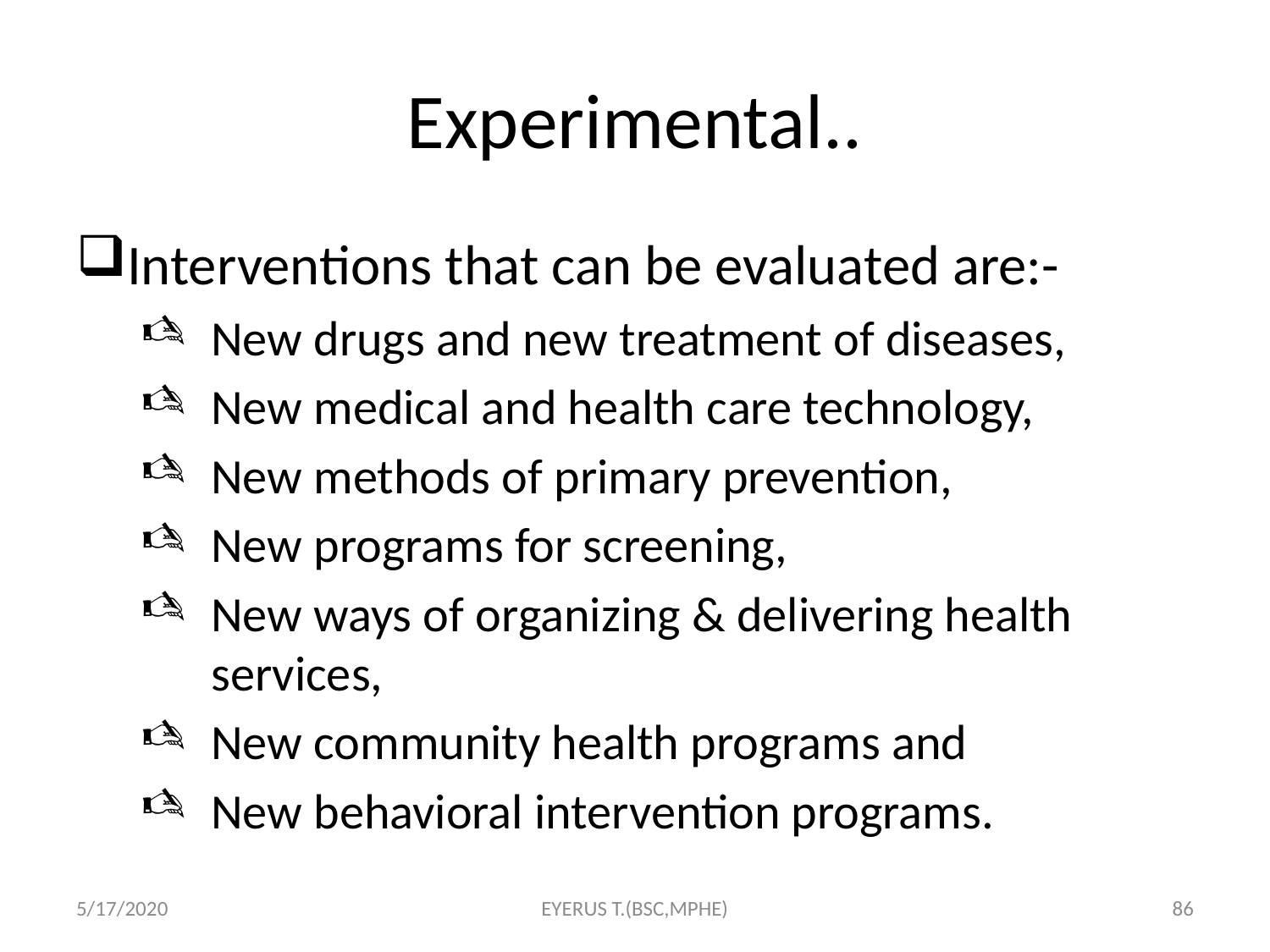

# Experimental..
Interventions that can be evaluated are:-
New drugs and new treatment of diseases,
New medical and health care technology,
New methods of primary prevention,
New programs for screening,
New ways of organizing & delivering health services,
New community health programs and
New behavioral intervention programs.

5/17/2020
EYERUS T.(BSC,MPHE)
86